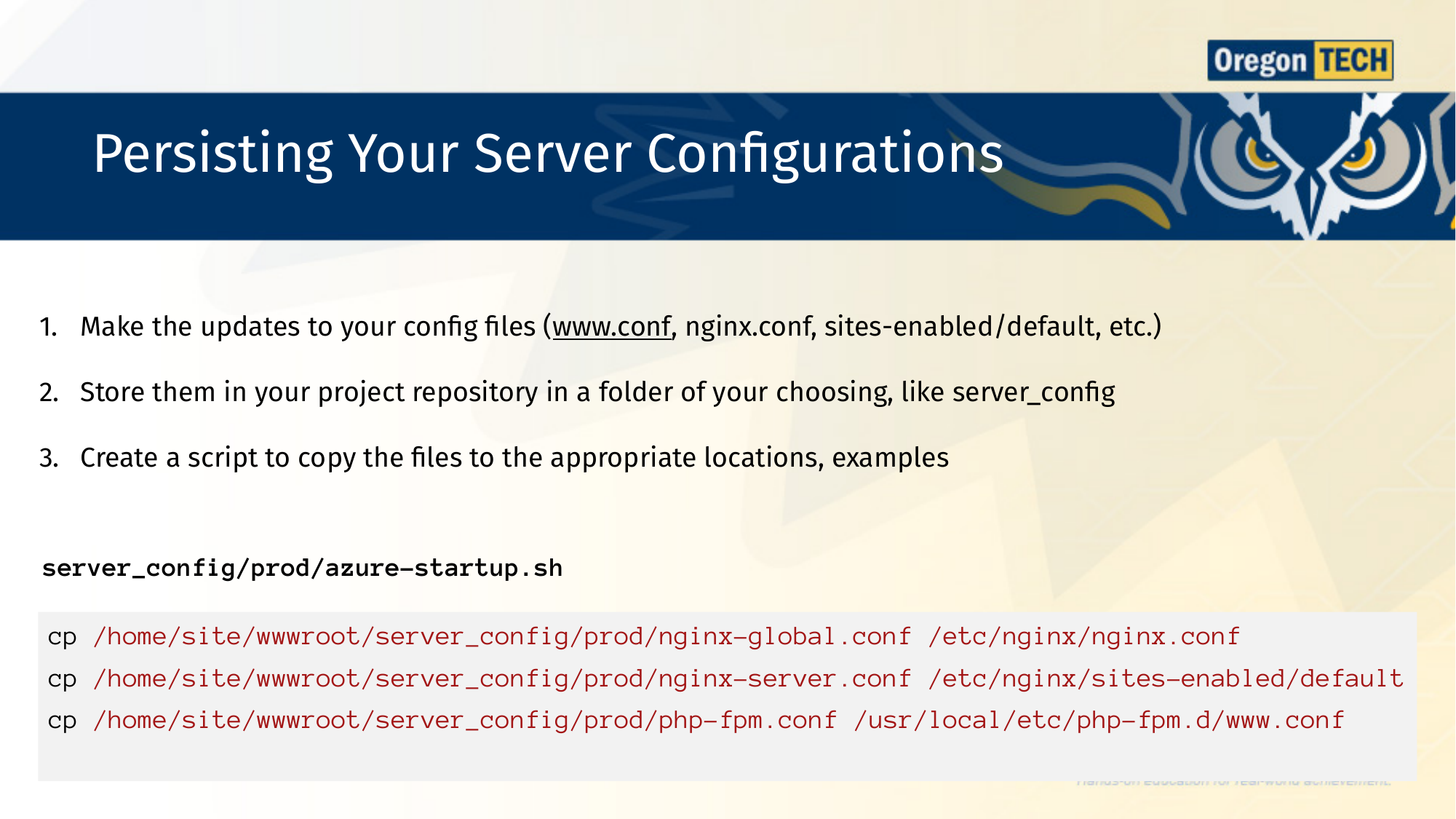

# Persisting Your Server Configurations
Make the updates to your config files (www.conf, nginx.conf, sites-enabled/default, etc.)

Store them in your project repository in a folder of your choosing, like server_config

Create a script to copy the files to the appropriate locations, examples
server_config/prod/azure-startup.sh

cp /home/site/wwwroot/server_config/prod/nginx-global.conf /etc/nginx/nginx.conf
cp /home/site/wwwroot/server_config/prod/nginx-server.conf /etc/nginx/sites-enabled/default
cp /home/site/wwwroot/server_config/prod/php-fpm.conf /usr/local/etc/php-fpm.d/www.conf